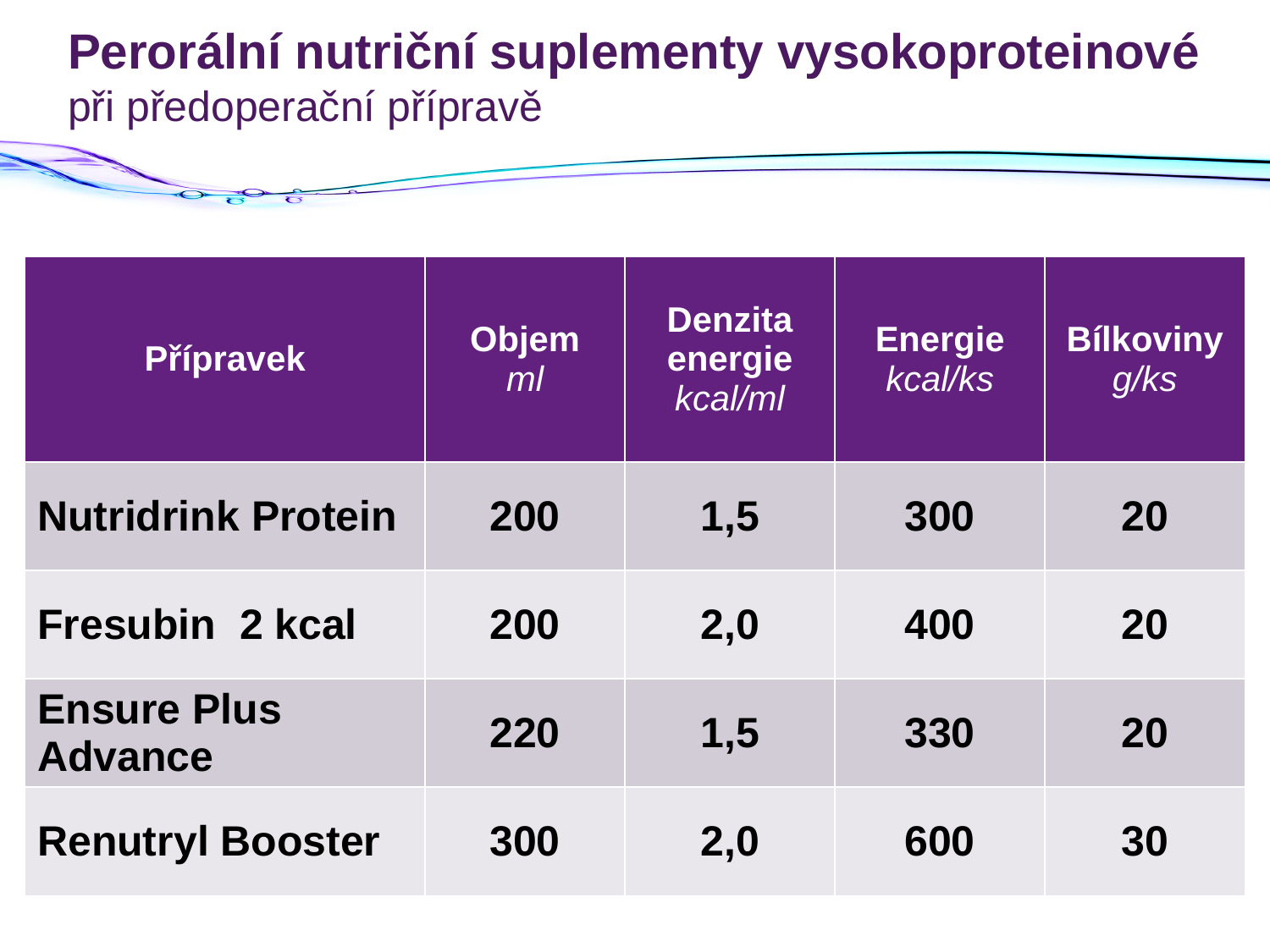

# Perorální nutriční suplementy vysokoproteinové při předoperační přípravě
| Přípravek | Objem ml | Denzita energie kcal/ml | Energie kcal/ks | Bílkoviny g/ks |
| --- | --- | --- | --- | --- |
| Nutridrink Protein | 200 | 1,5 | 300 | 20 |
| Fresubin 2 kcal | 200 | 2,0 | 400 | 20 |
| Ensure Plus Advance | 220 | 1,5 | 330 | 20 |
| Renutryl Booster | 300 | 2,0 | 600 | 30 |